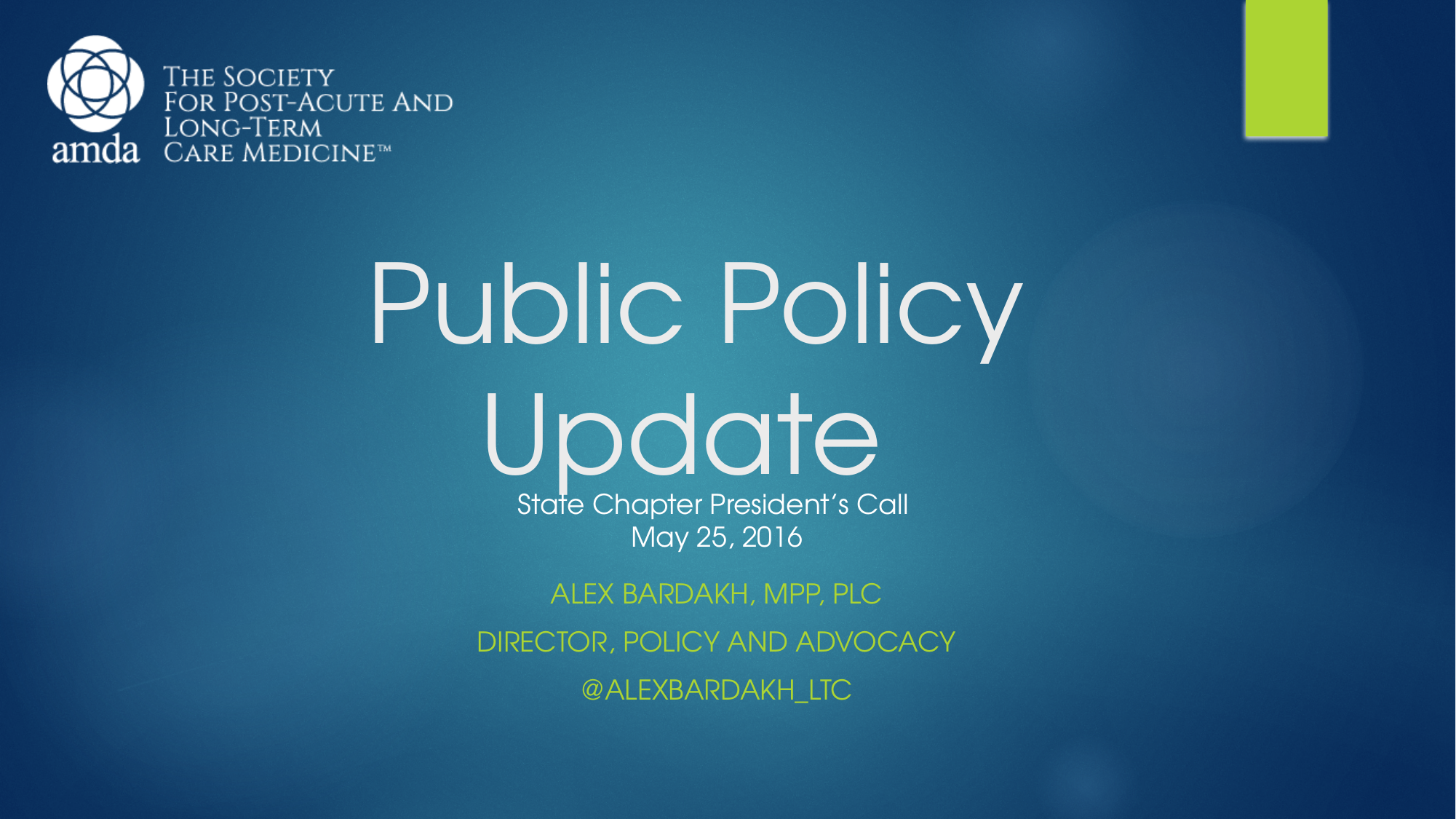

# Public Policy Update
State Chapter President’s Call
May 25, 2016
Alex Bardakh, MPP, PLC
Director, Policy and Advocacy
@AlexBardakh_LTC